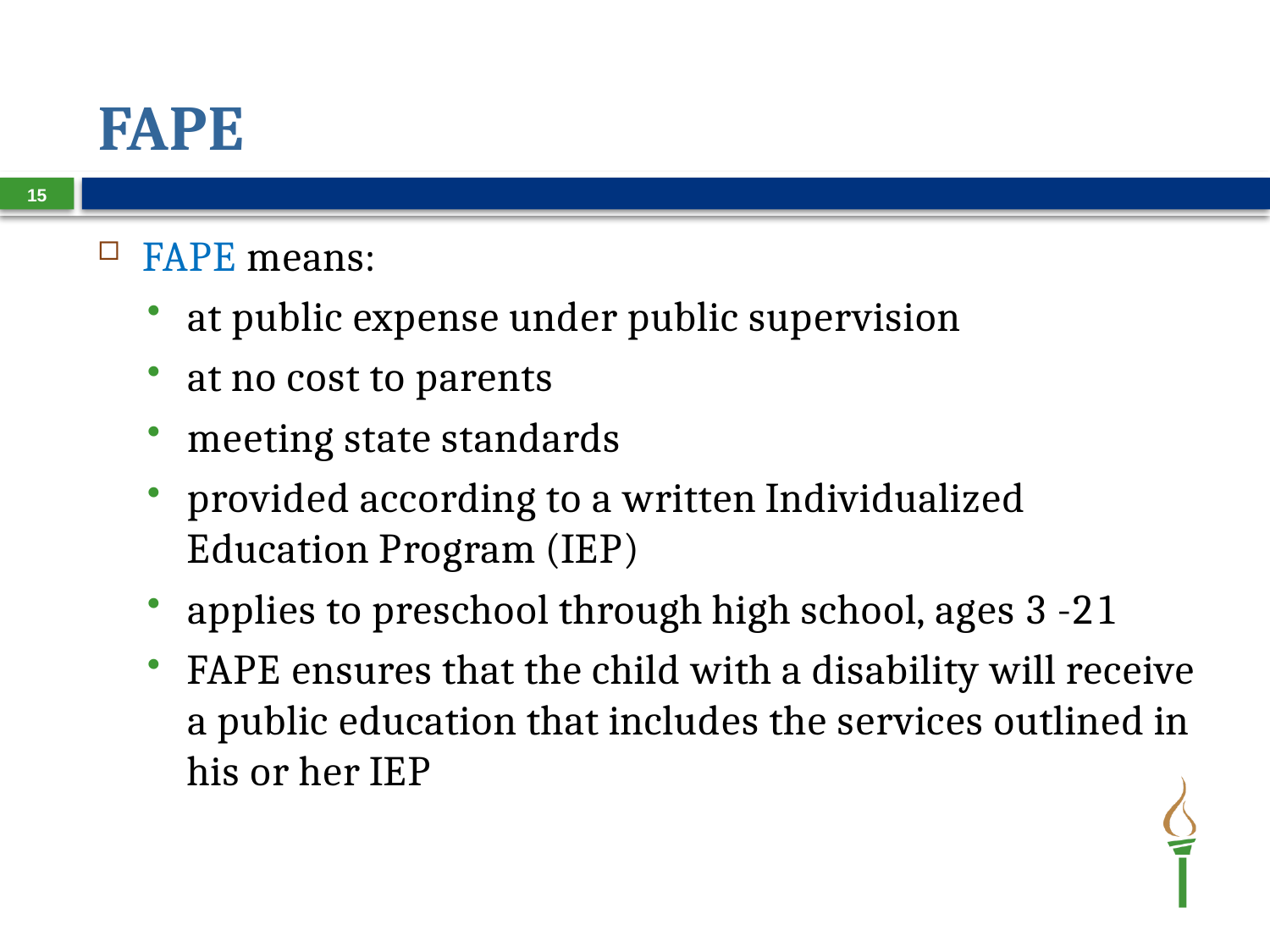

# FAPE
15
FAPE means:
at public expense under public supervision
at no cost to parents
meeting state standards
provided according to a written Individualized Education Program (IEP)
applies to preschool through high school, ages 3 -21
FAPE ensures that the child with a disability will receive a public education that includes the services outlined in his or her IEP